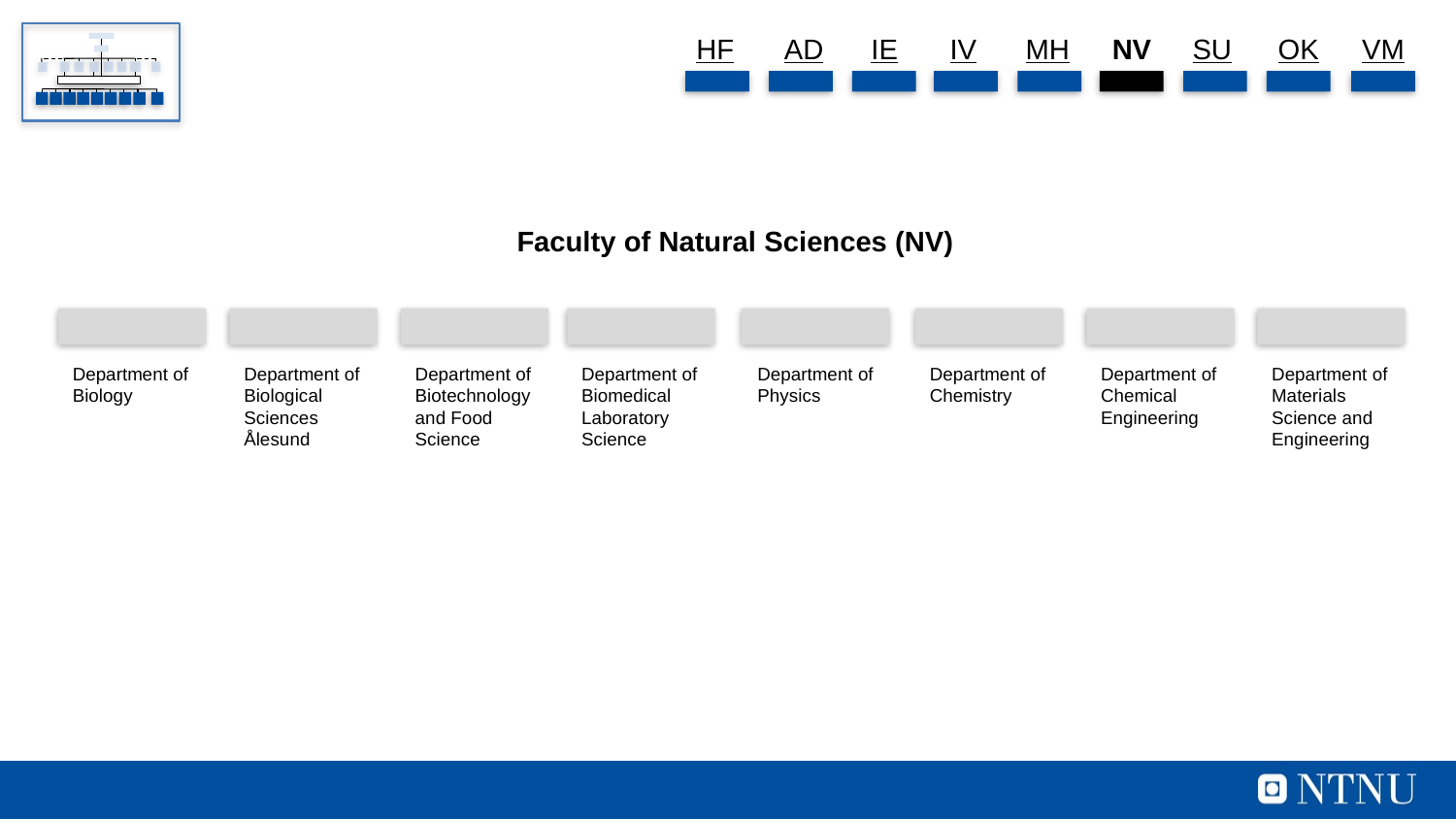

HF
AD
IE
IV
MH
NV
SU
OK
VM

Faculty of Natural Sciences (NV)

Department of Biology
Department of Biological Sciences Ålesund
Department of Biotechnology and Food Science
Department of Biomedical Laboratory Science
Department of Physics
Department of Chemistry
Department of Chemical Engineering
Department of Materials Science and Engineering